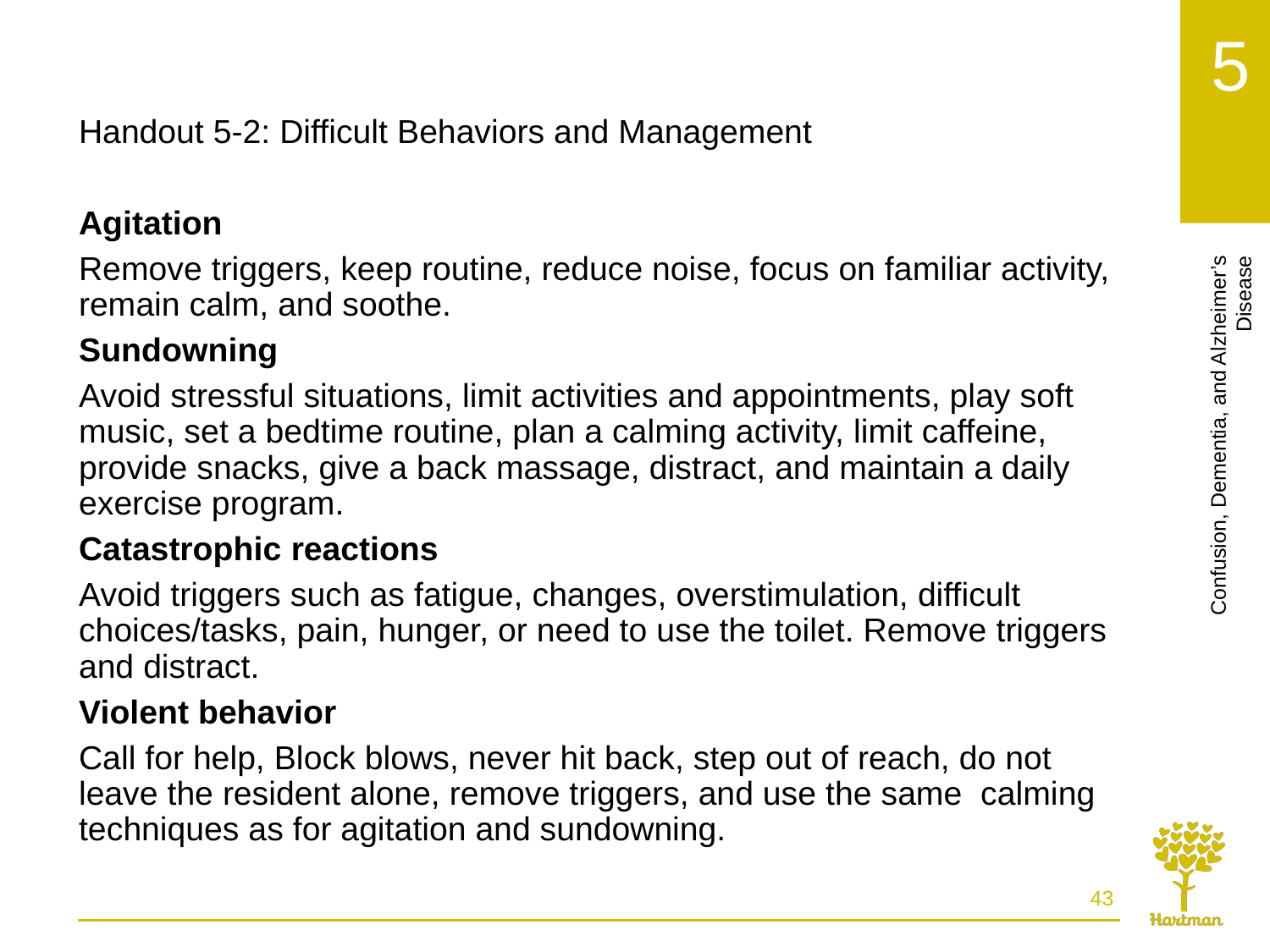

# LO5, content 1
Handout 5-2: Difficult Behaviors and Management

Agitation
Remove triggers, keep routine, reduce noise, focus on familiar activity, remain calm, and soothe.
Sundowning
Avoid stressful situations, limit activities and appointments, play soft music, set a bedtime routine, plan a calming activity, limit caffeine, provide snacks, give a back massage, distract, and maintain a daily exercise program.
Catastrophic reactions
Avoid triggers such as fatigue, changes, overstimulation, difficult choices/tasks, pain, hunger, or need to use the toilet. Remove triggers and distract.
Violent behavior
Call for help, Block blows, never hit back, step out of reach, do not leave the resident alone, remove triggers, and use the same  calming techniques as for agitation and sundowning.

43